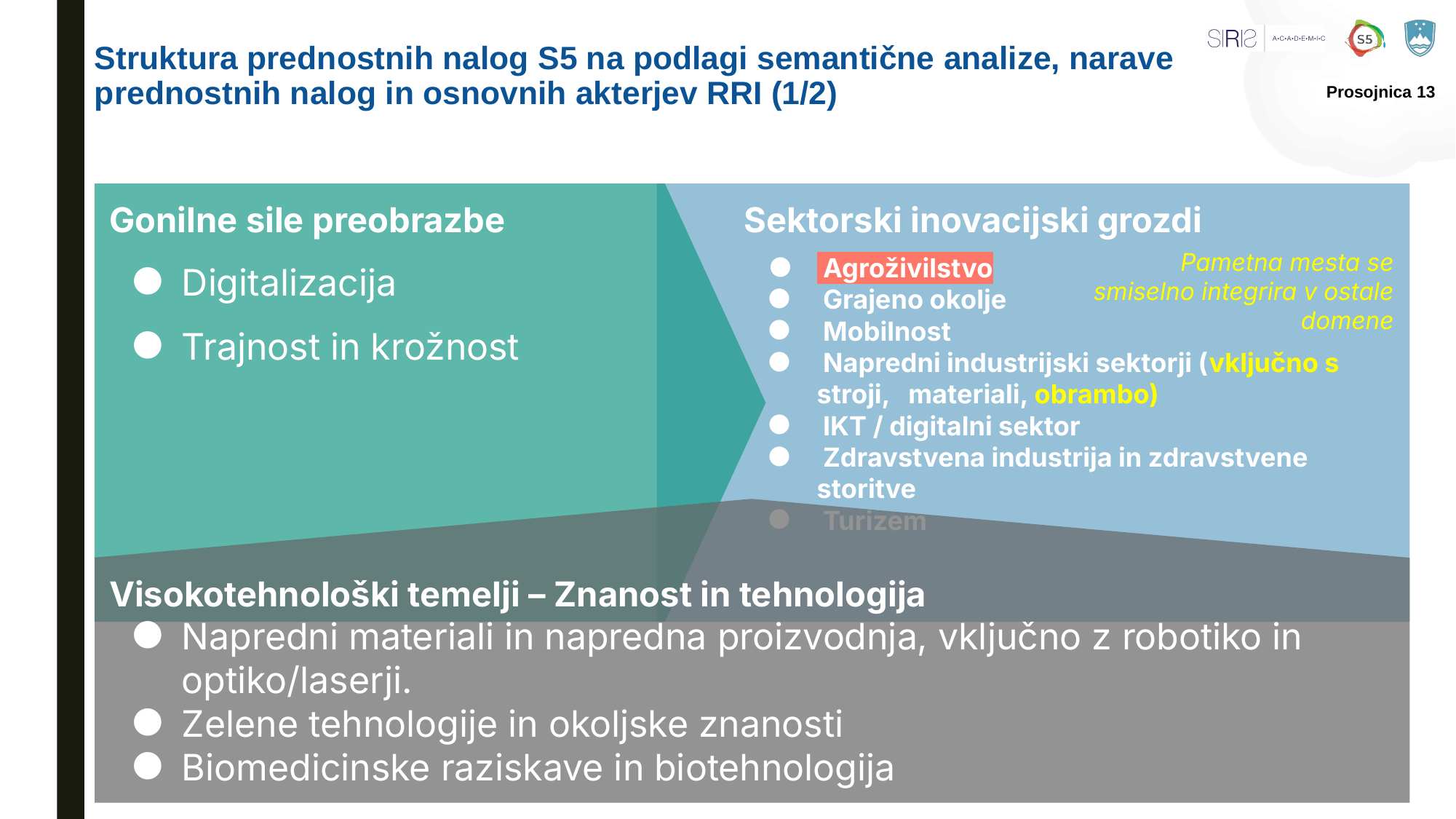

# Struktura prednostnih nalog S5 na podlagi semantične analize, narave prednostnih nalog in osnovnih akterjev RRI (1/2)
Prosojnica 13
Gonilne sile preobrazbe
Digitalizacija
Trajnost in krožnost

Sektorski inovacijski grozdi

 Agroživilstvo
 Grajeno okolje
 Mobilnost
 Napredni industrijski sektorji (vključno s stroji,   materiali, obrambo)
 IKT / digitalni sektor
 Zdravstvena industrija in zdravstvene storitve
 Turizem

Pametna mesta se smiselno integrira v ostale domene

Visokotehnološki temelji – Znanost in tehnologija
Napredni materiali in napredna proizvodnja, vključno z robotiko in optiko/laserji.
Zelene tehnologije in okoljske znanosti
Biomedicinske raziskave in biotehnologija